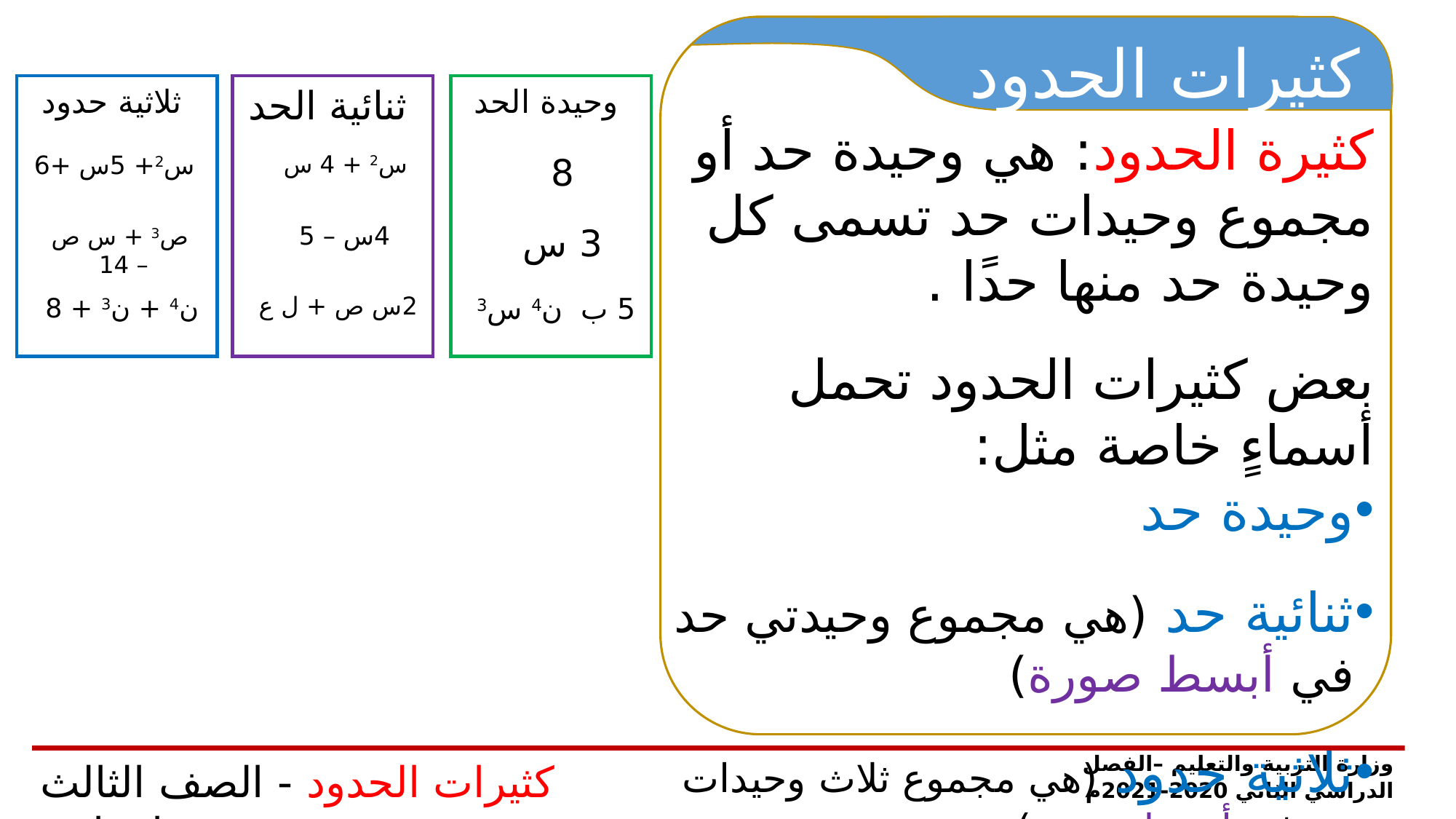

كثيرات الحدود

ثلاثية حدود
س2+ 5س +6
ص3 + س ص – 14
ن4 + ن3 + 8

ثنائية الحد
س2 + 4 س
4س – 5
2س ص + ل ع

وحيدة الحد
8
3 س
5 ب  ن4 س3
كثيرة الحدود: هي وحيدة حد أو مجموع وحيدات حد تسمى كل وحيدة حد منها حدًا .

بعض كثيرات الحدود تحمل أسماءٍ خاصة مثل:
وحيدة حد

ثنائية حد (هي مجموع وحيدتي حد في أبسط صورة)

ثلاثية حدود (هي مجموع ثلاث وحيدات حد في أبسط صورة)